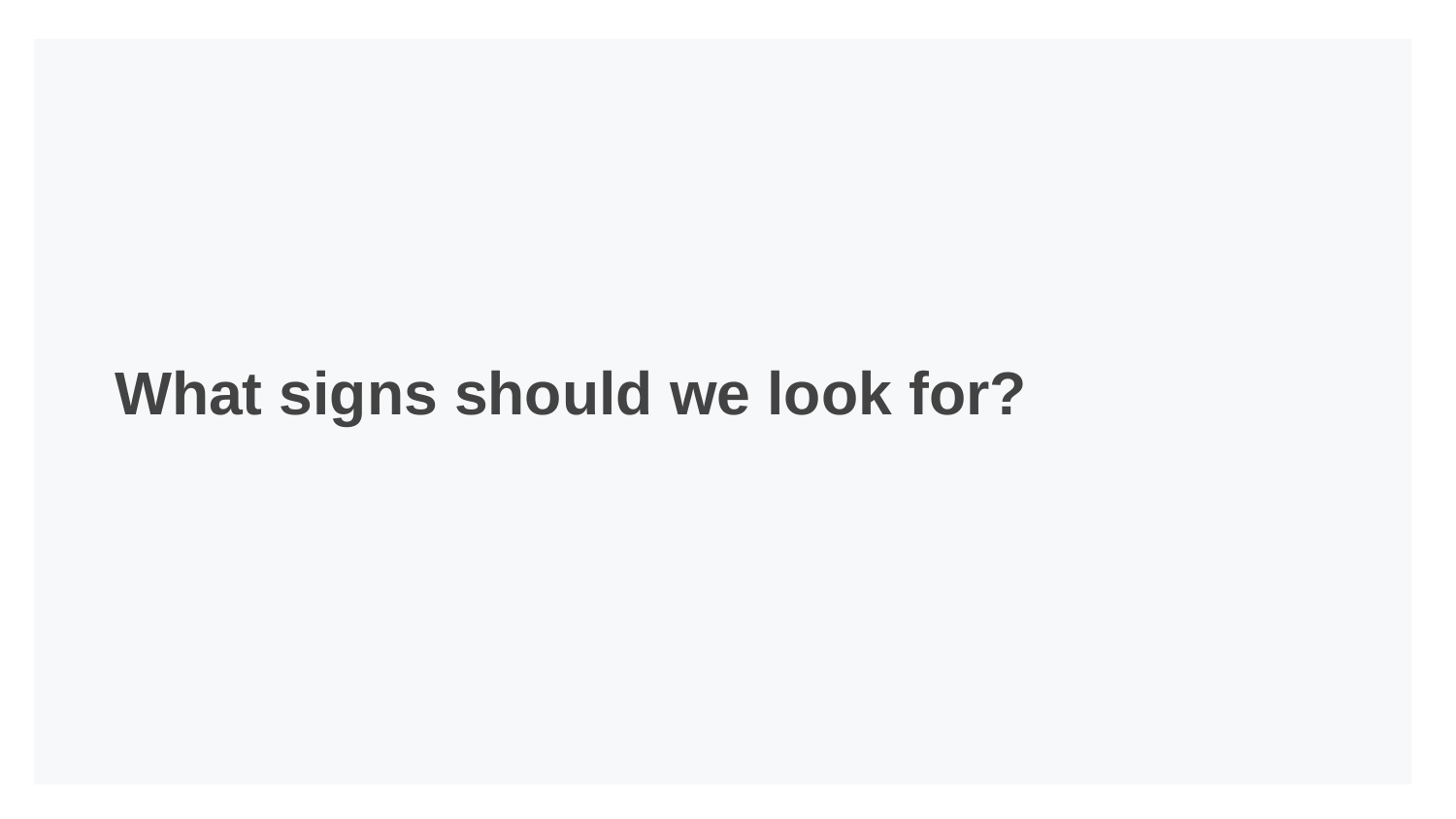

# What signs should we look for?